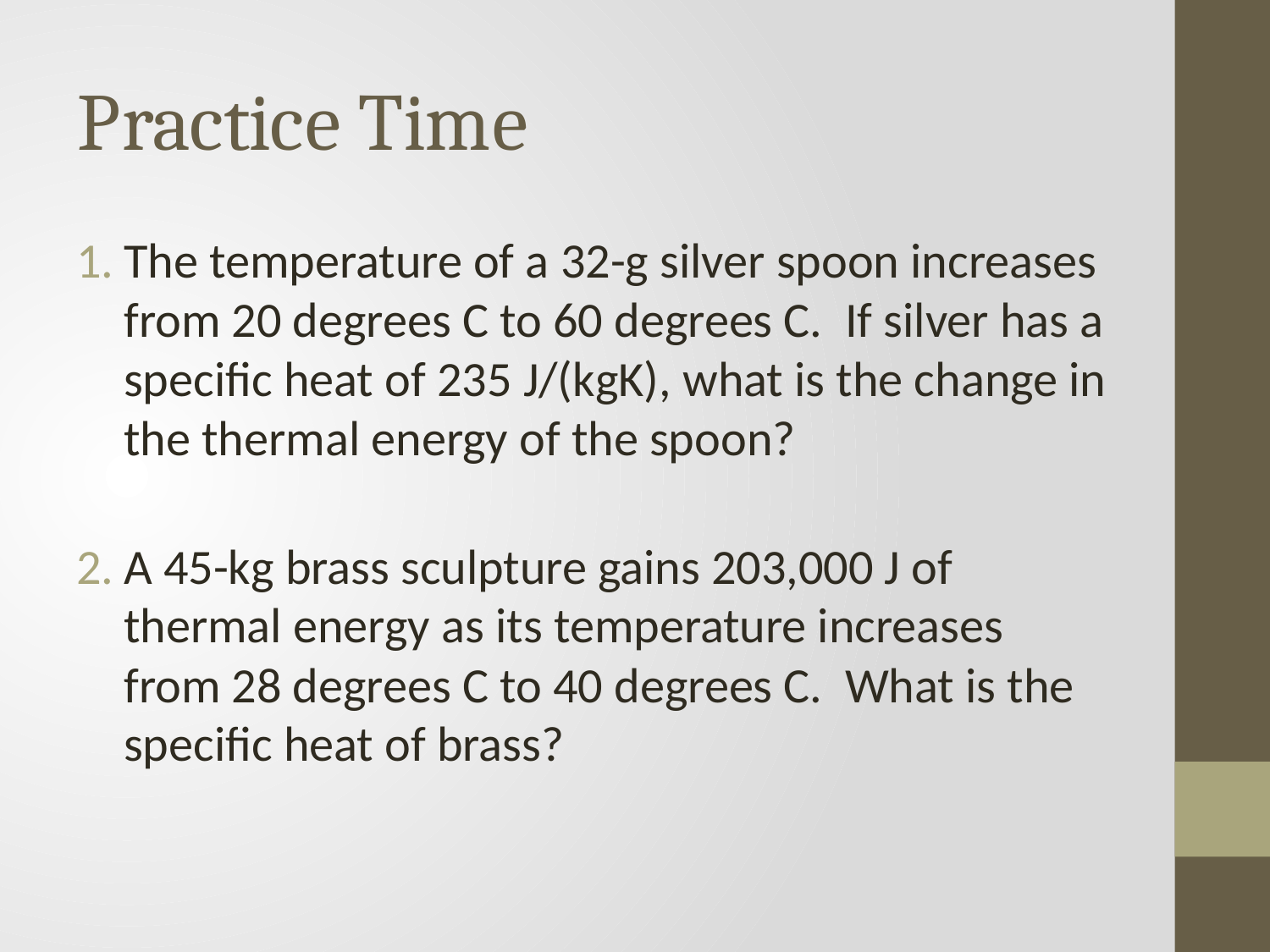

# Practice Time
The temperature of a 32-g silver spoon increases from 20 degrees C to 60 degrees C.  If silver has a specific heat of 235 J/(kgK), what is the change in the thermal energy of the spoon?
A 45-kg brass sculpture gains 203,000 J of thermal energy as its temperature increases from 28 degrees C to 40 degrees C.  What is the specific heat of brass?